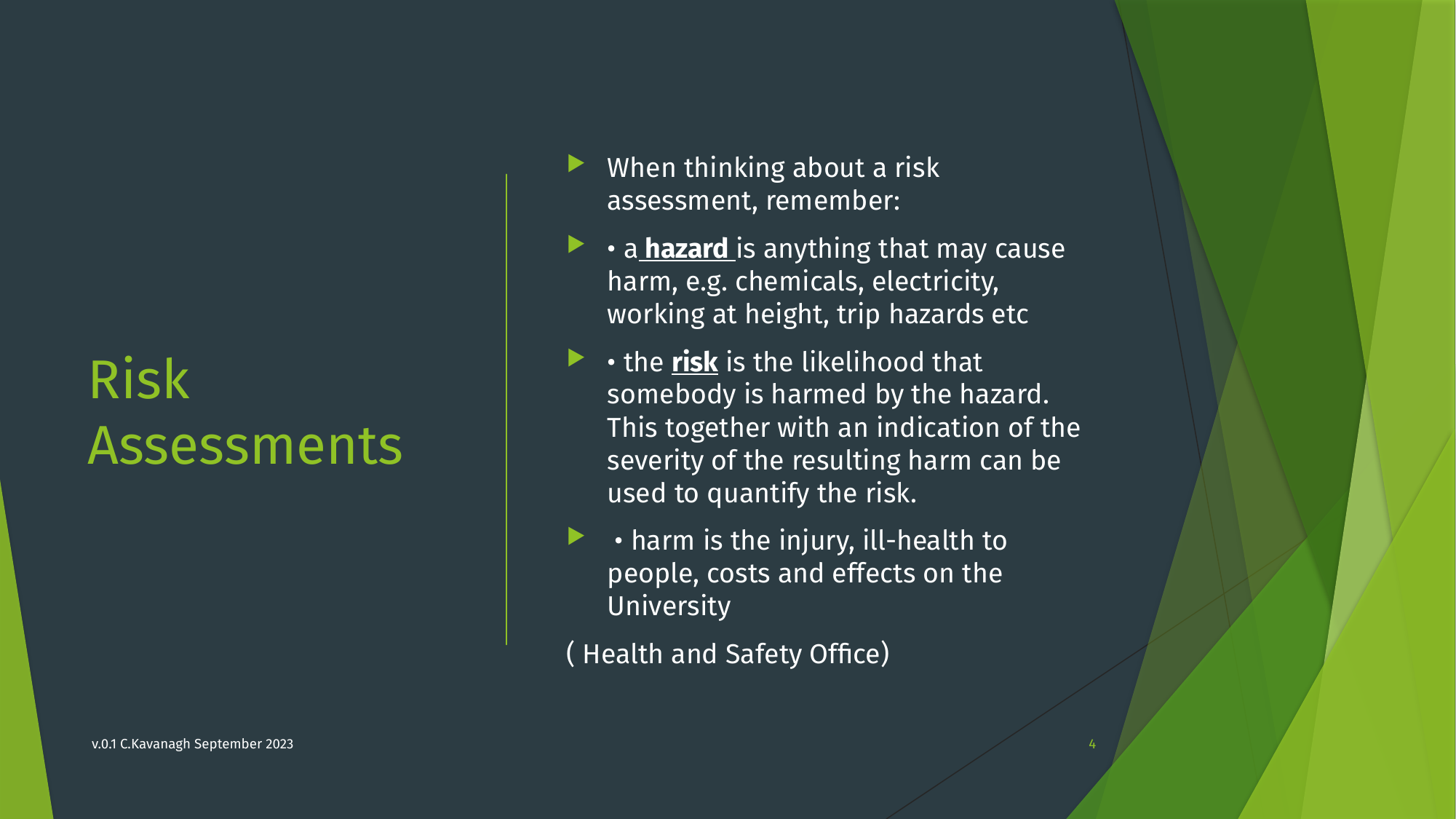

# Risk Assessments
When thinking about a risk assessment, remember:
• a hazard is anything that may cause harm, e.g. chemicals, electricity, working at height, trip hazards etc
• the risk is the likelihood that somebody is harmed by the hazard. This together with an indication of the severity of the resulting harm can be used to quantify the risk.
 • harm is the injury, ill-health to people, costs and effects on the University
( Health and Safety Office)
v.0.1 C.Kavanagh September 2023
4